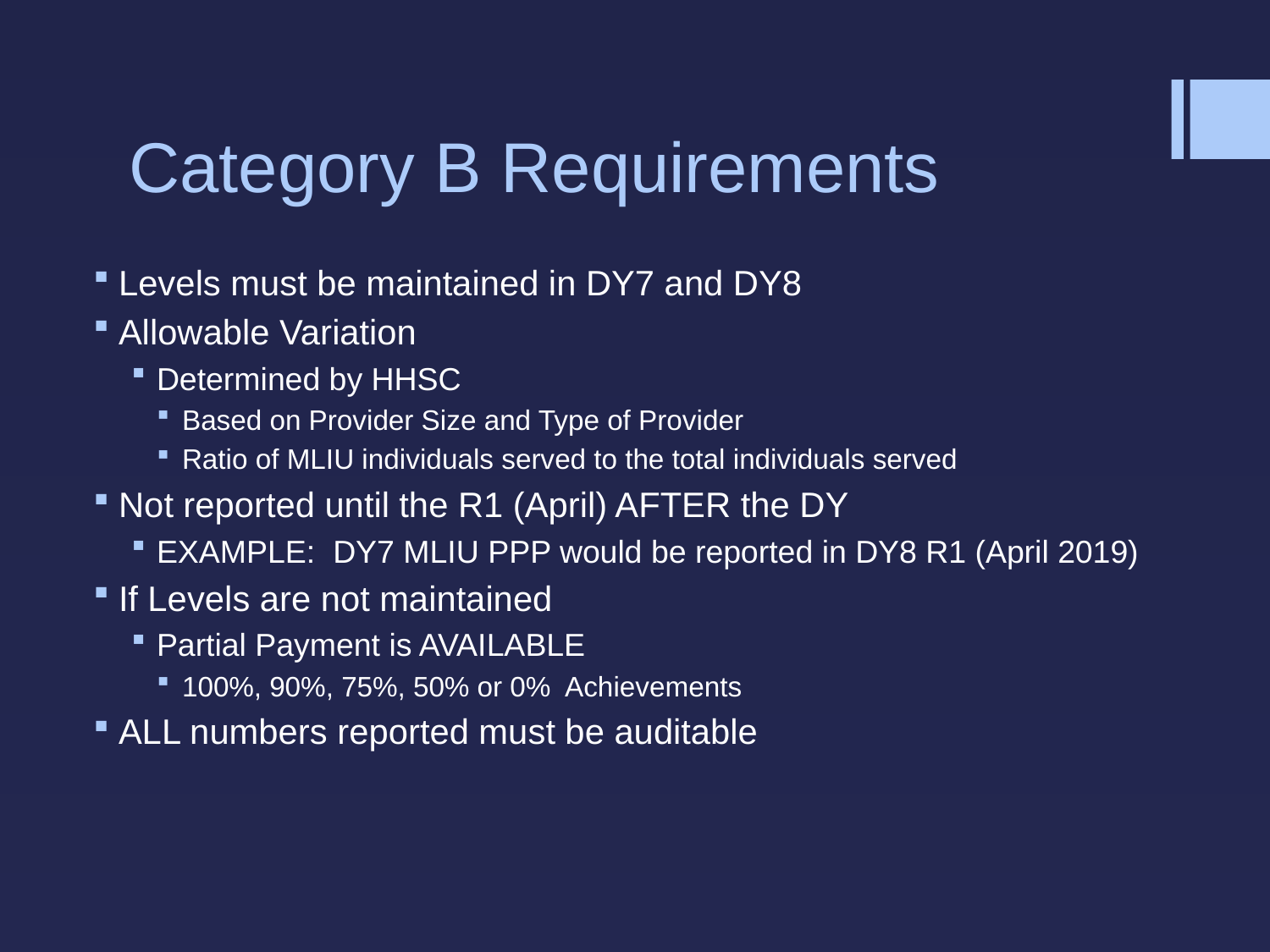

# Category B Requirements
Levels must be maintained in DY7 and DY8
Allowable Variation
Determined by HHSC
Based on Provider Size and Type of Provider
Ratio of MLIU individuals served to the total individuals served
Not reported until the R1 (April) AFTER the DY
EXAMPLE:  DY7 MLIU PPP would be reported in DY8 R1 (April 2019)
If Levels are not maintained
Partial Payment is AVAILABLE
100%, 90%, 75%, 50% or 0%  Achievements
ALL numbers reported must be auditable